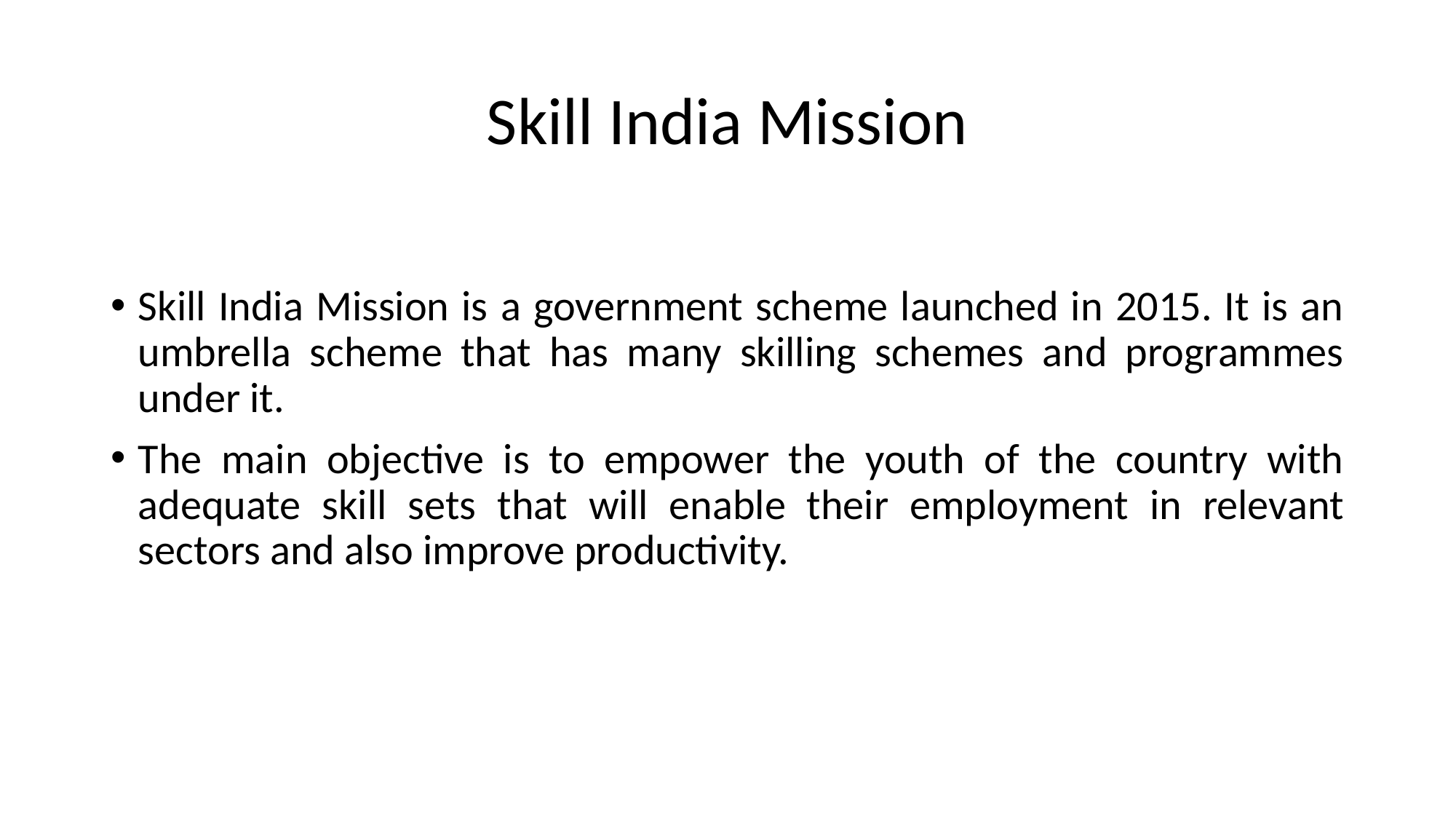

# Skill India Mission
Skill India Mission [Govt. Schemes for UPSC]
Skill India Mission is a government scheme launched in 2015. It is an umbrella scheme that has many skilling schemes and programmes under it.
The main objective is to empower the youth of the country with adequate skill sets that will enable their employment in relevant sectors and also improve productivity.